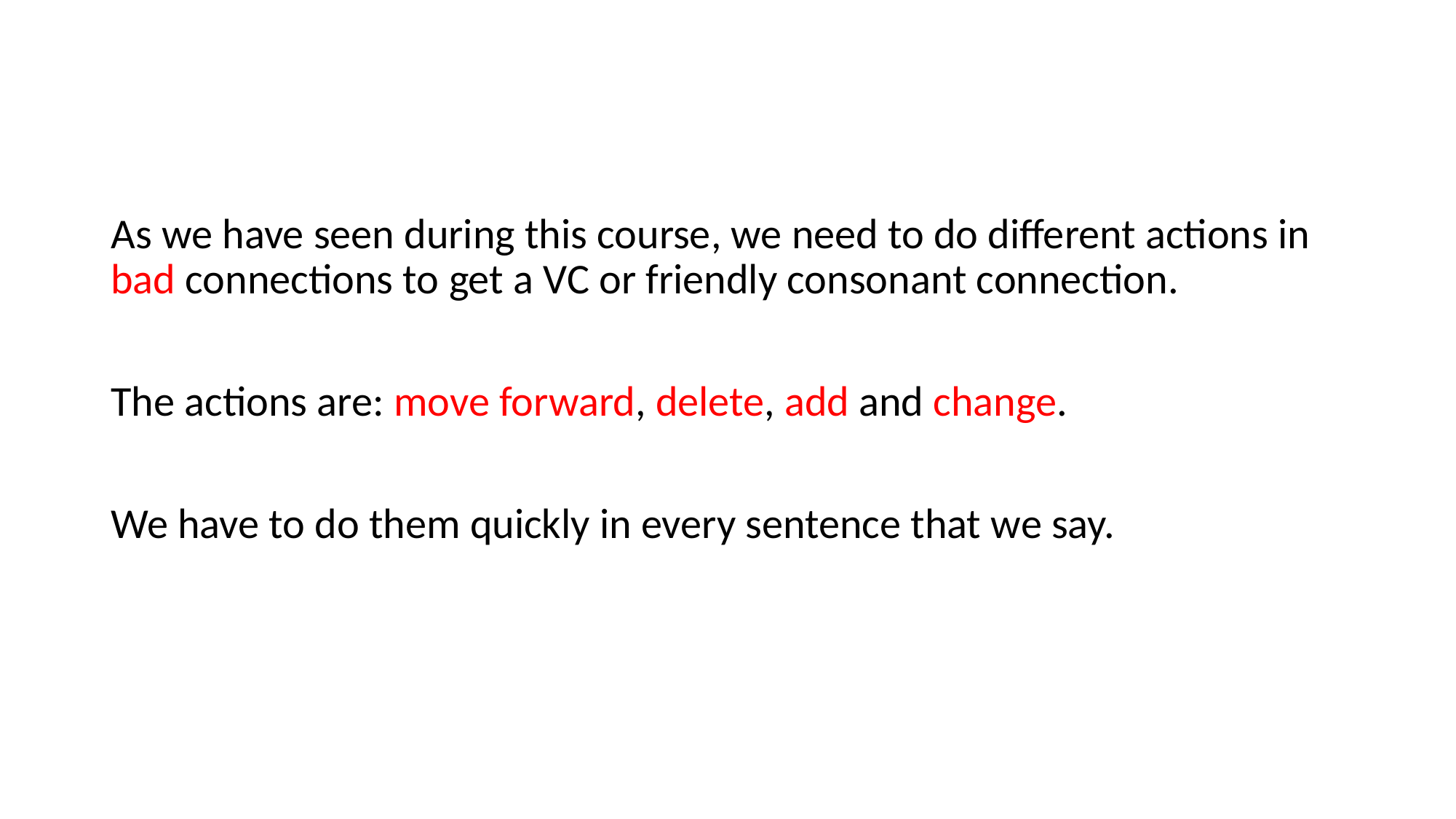

As we have seen during this course, we need to do different actions in bad connections to get a VC or friendly consonant connection.

The actions are: move forward, delete, add and change.

We have to do them quickly in every sentence that we say.